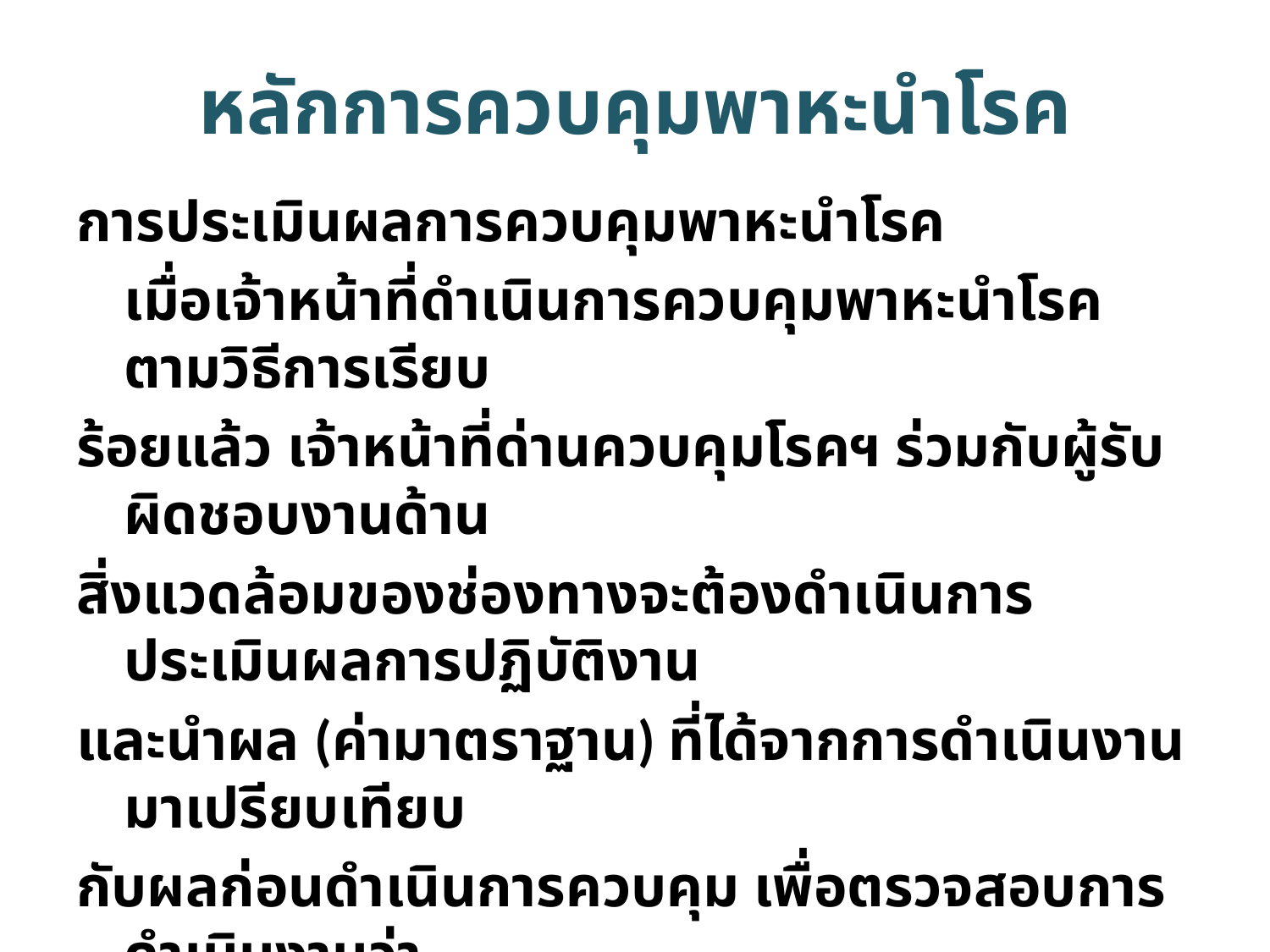

# หลักการควบคุมพาหะนำโรค
การประเมินผลการควบคุมพาหะนำโรค
	เมื่อเจ้าหน้าที่ดำเนินการควบคุมพาหะนำโรคตามวิธีการเรียบ
ร้อยแล้ว เจ้าหน้าที่ด่านควบคุมโรคฯ ร่วมกับผู้รับผิดชอบงานด้าน
สิ่งแวดล้อมของช่องทางจะต้องดำเนินการประเมินผลการปฏิบัติงาน
และนำผล (ค่ามาตราฐาน) ที่ได้จากการดำเนินงานมาเปรียบเทียบ
กับผลก่อนดำเนินการควบคุม เพื่อตรวจสอบการดำเนินงานว่า
สามารถลดจำนวนหรือความหนาแน่นของพาหะนำโรคภายในช่อง
ทางได้มากน้อยเพียงใด